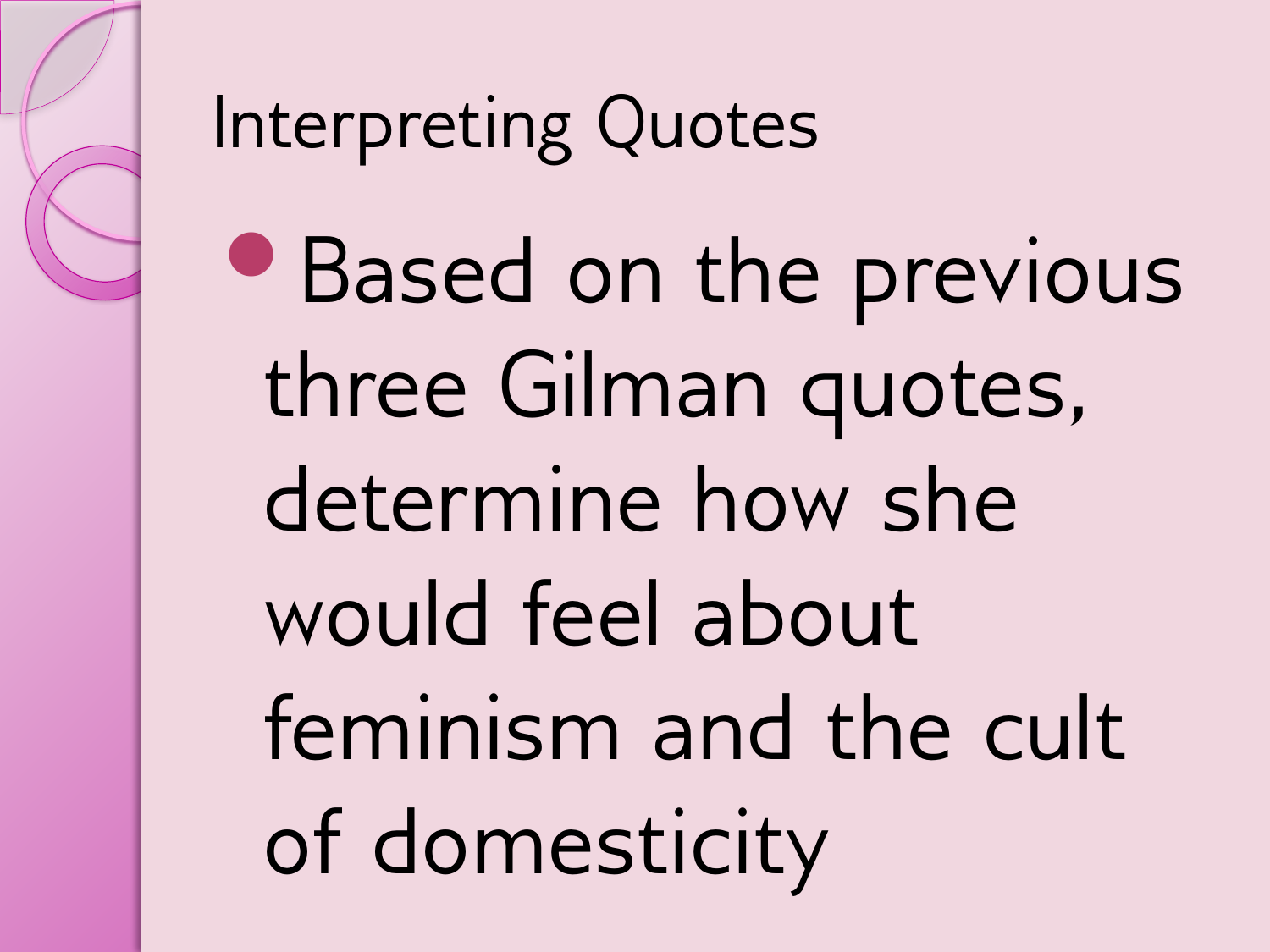

# Interpreting Quotes
Based on the previous three Gilman quotes, determine how she would feel about feminism and the cult of domesticity